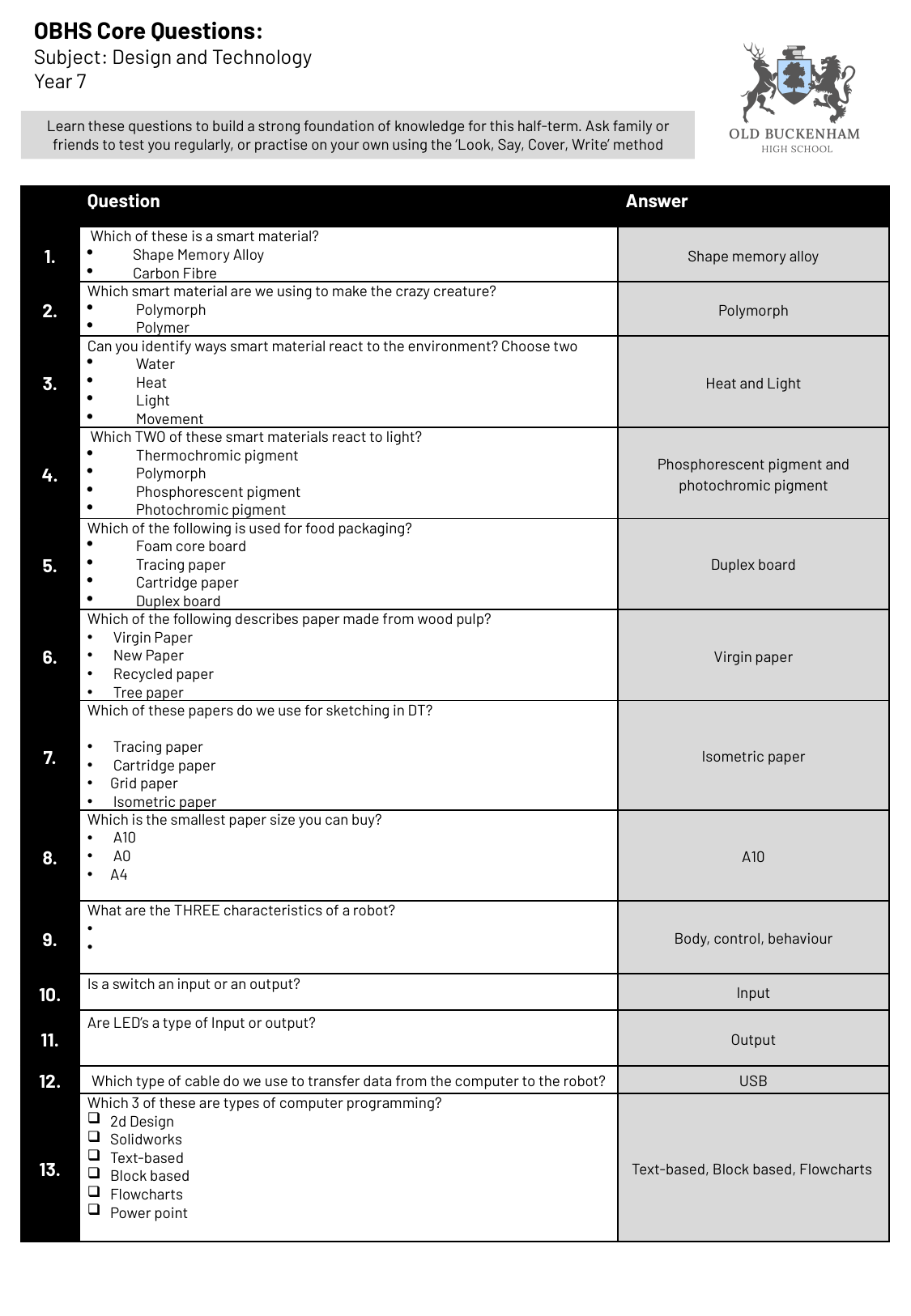

OBHS Core Questions:
Subject: Design and Technology
Year 7

Learn these questions to build a strong foundation of knowledge for this half-term. Ask family or friends to test you regularly, or practise on your own using the ‘Look, Say, Cover, Write’ method
|  | Question | Answer |
| --- | --- | --- |
| 1. | Which of these is a smart material?​ Shape Memory Alloy Carbon Fibre | Shape memory alloy |
| 2. | Which smart material are we using to make the crazy creature?​ Polymorph Polymer | Polymorph |
| 3. | Can you identify ways smart material react to the environment? Choose two​ Water Heat Light Movement | Heat and Light |
| 4. | ​ Which TWO of these smart materials react to light? Thermochromic pigment Polymorph Phosphorescent pigment Photochromic pigment | Phosphorescent pigment and photochromic pigment |
| 5. | Which of the following is used for food packaging? Foam core board Tracing paper Cartridge paper Duplex board | Duplex board |
| 6. | Which of the following describes paper made from wood pulp? Virgin Paper New Paper Recycled paper Tree paper | Virgin paper |
| 7. | Which of these papers do we use for sketching in DT? Tracing paper Cartridge paper Grid paper Isometric paper | Isometric paper |
| 8. | Which is the smallest paper size you can buy? A10 A0 A4 | A10 |
| 9. | What are the THREE characteristics of a robot? | Body, control, behaviour |
| 10. | Is a switch an input or an output? | Input |
| 11. | Are LED’s a type of Input or output? | Output |
| 12. | Which type of cable do we use to transfer data from the computer to the robot? | USB |
| 13. | Which 3 of these are types of computer programming? 2d Design Solidworks Text-based Block based Flowcharts Power point | Text-based, Block based, Flowcharts |